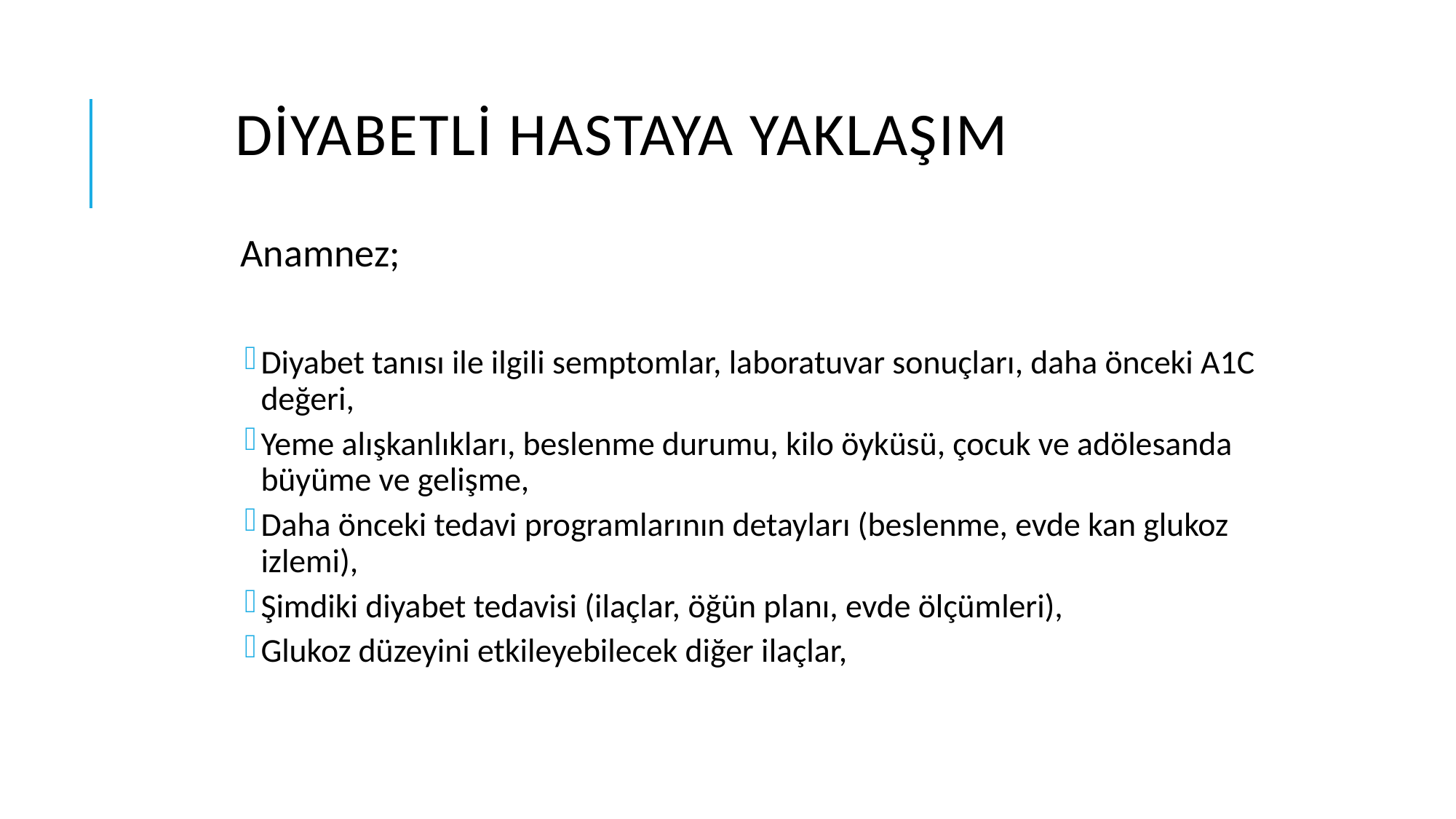

# Diyabetli Hastaya Yaklaşım
Anamnez;

Diyabet tanısı ile ilgili semptomlar, laboratuvar sonuçları, daha önceki A1C değeri,
Yeme alışkanlıkları, beslenme durumu, kilo öyküsü, çocuk ve adölesanda büyüme ve gelişme,
Daha önceki tedavi programlarının detayları (beslenme, evde kan glukoz izlemi),
Şimdiki diyabet tedavisi (ilaçlar, öğün planı, evde ölçümleri),
Glukoz düzeyini etkileyebilecek diğer ilaçlar,